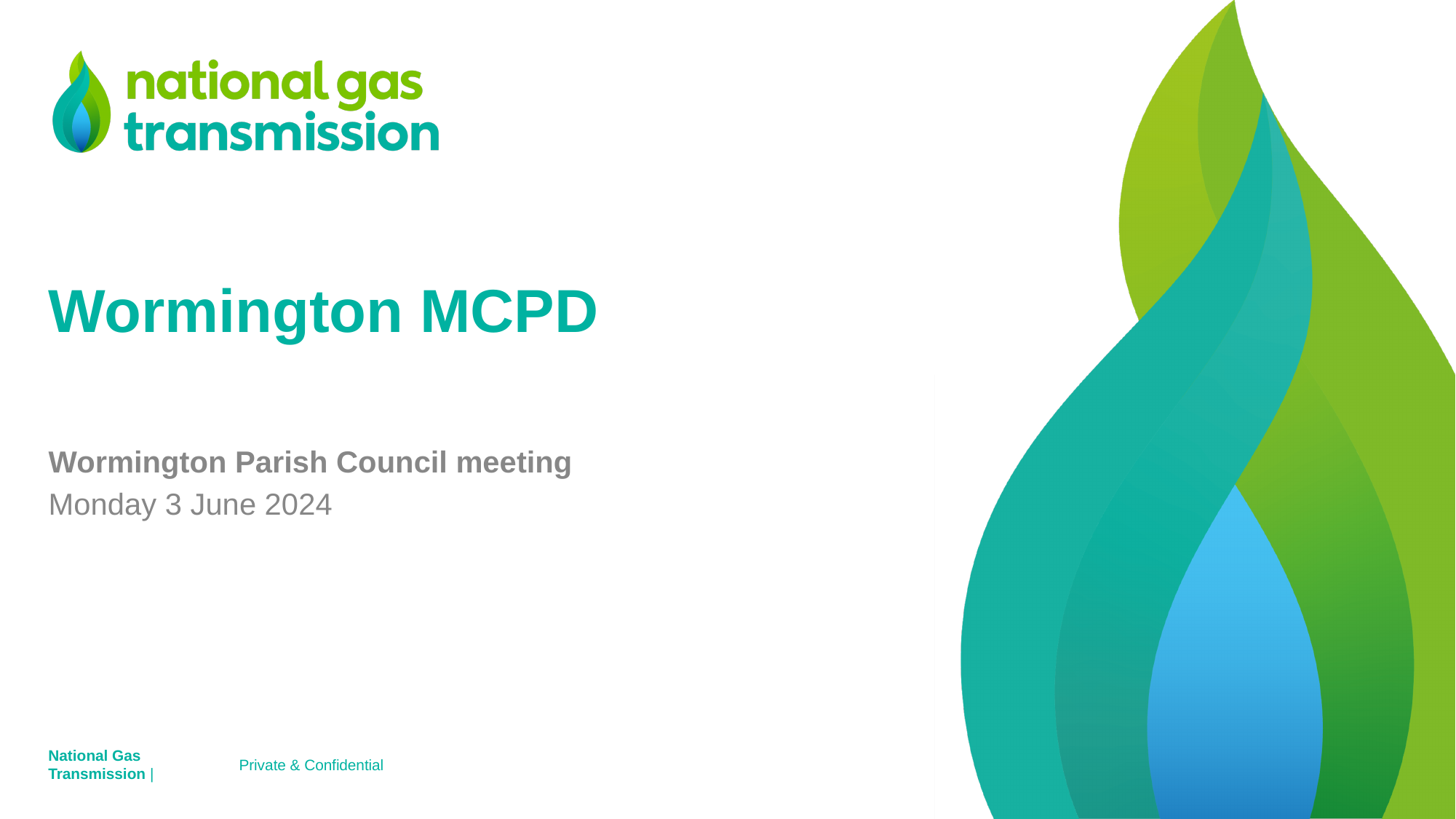

# Wormington MCPD
Wormington Parish Council meeting
Monday 3 June 2024
National Gas Transmission |
Private & Confidential